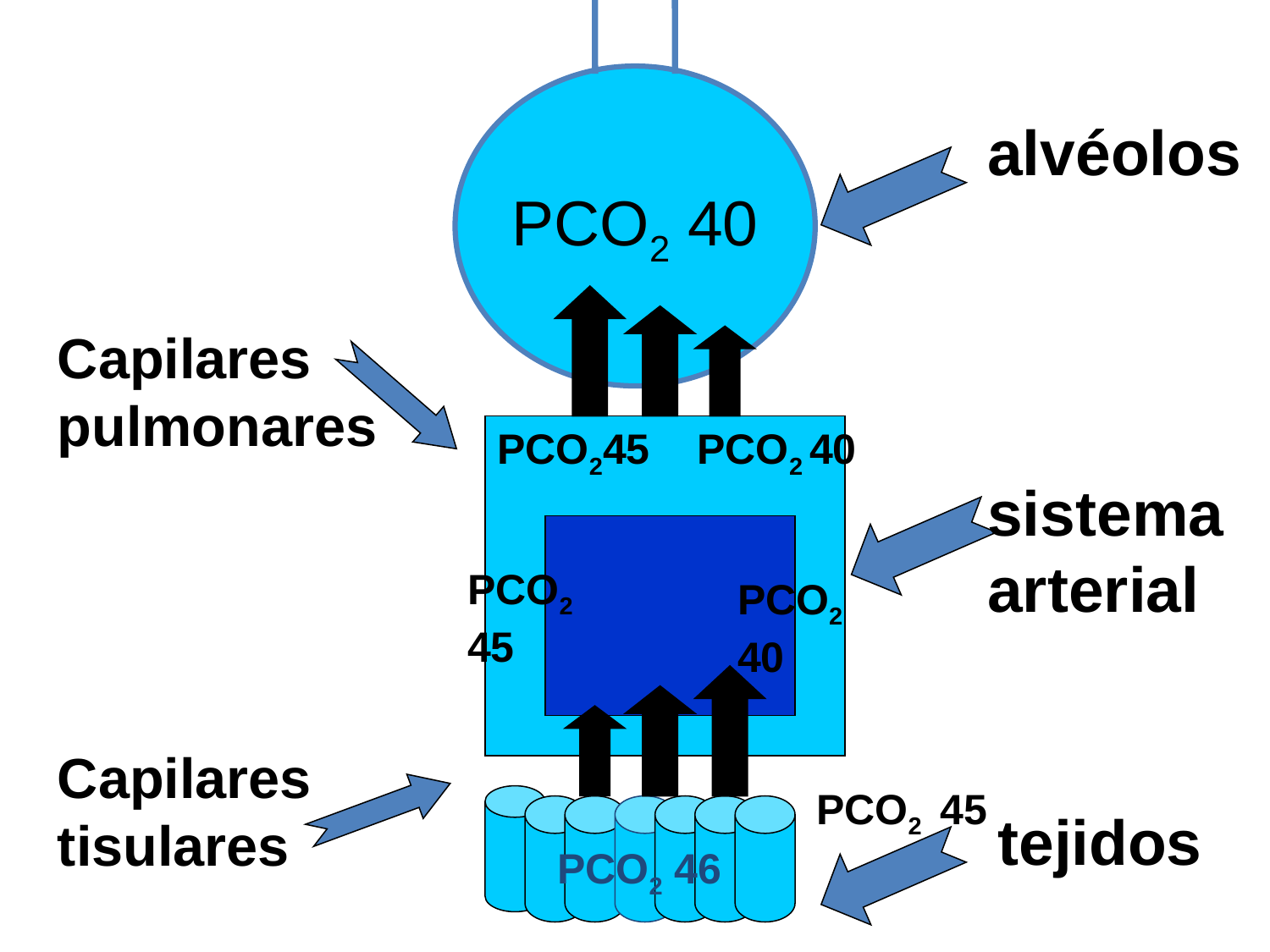

PCO2 40
alvéolos

Capilares pulmonares

PCO245
PCO2 40
sistema arterial

PCO245
PCO2 40

Capilares tisulares

          PCO2  45

tejidos
         PCO2 46